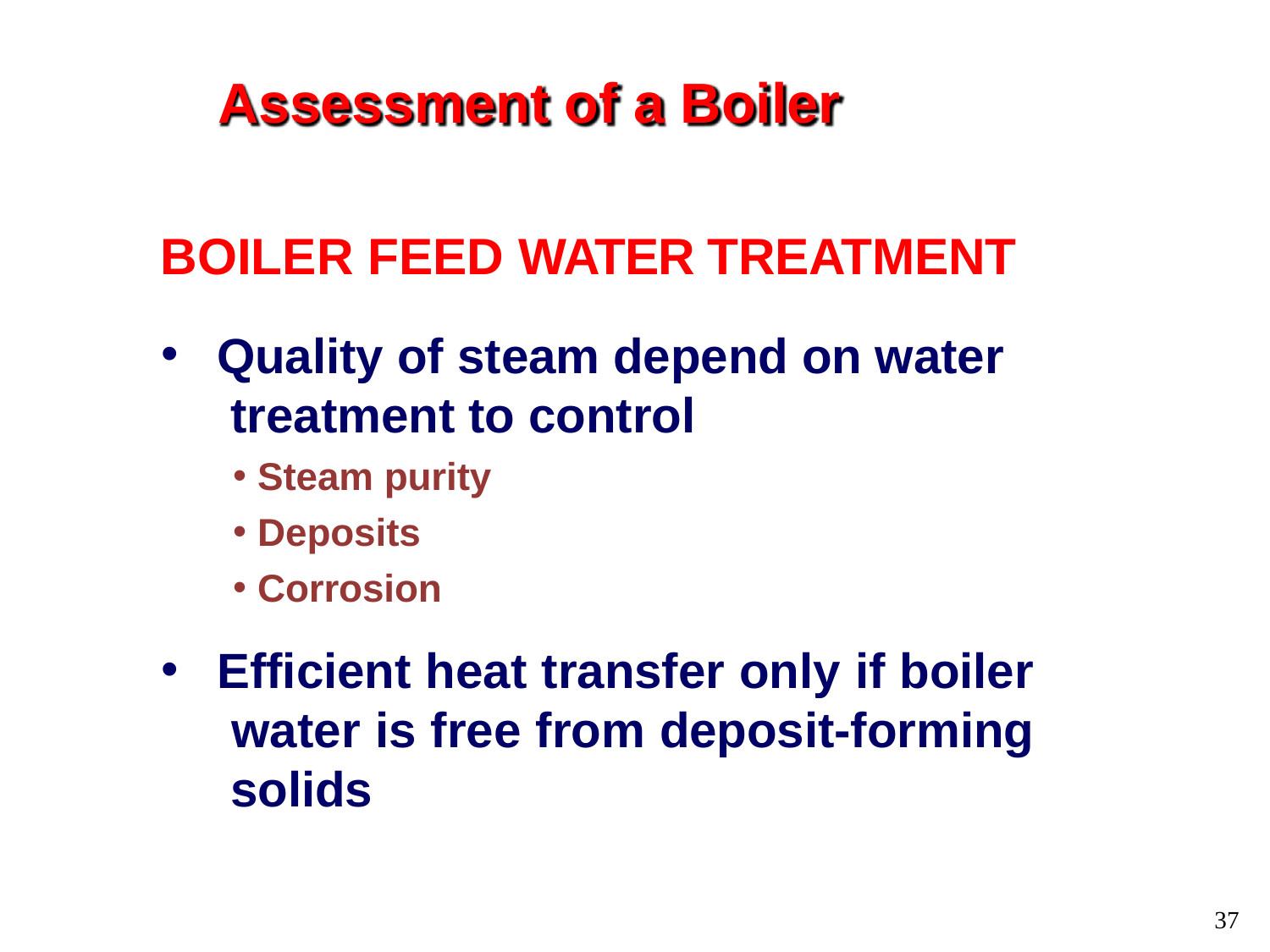

# Assessment of a Boiler
BOILER FEED WATER TREATMENT
Quality of steam depend on water  treatment to control
Steam purity
Deposits
Corrosion
Efficient heat transfer only if boiler  water is free from deposit-forming  solids

37